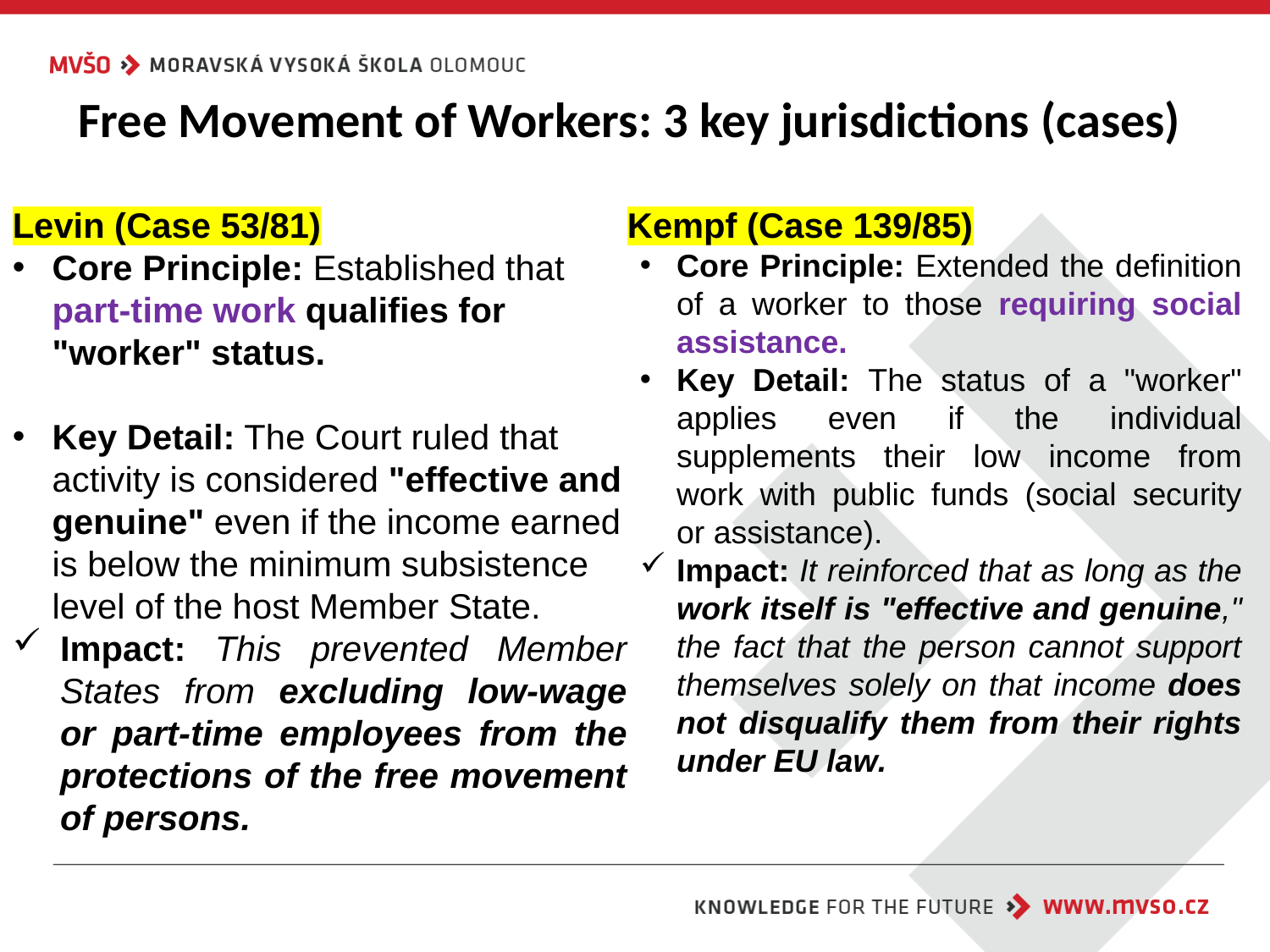

# Free Movement of Workers: 3 key jurisdictions (cases)
Levin (Case 53/81)
Core Principle: Established that part-time work qualifies for "worker" status.

Key Detail: The Court ruled that activity is considered "effective and genuine" even if the income earned is below the minimum subsistence level of the host Member State.
Impact: This prevented Member States from excluding low-wage or part-time employees from the protections of the free movement of persons.

Kempf (Case 139/85)
Core Principle: Extended the definition of a worker to those requiring social assistance.
Key Detail: The status of a "worker" applies even if the individual supplements their low income from work with public funds (social security or assistance).
Impact: It reinforced that as long as the work itself is "effective and genuine," the fact that the person cannot support themselves solely on that income does not disqualify them from their rights under EU law.